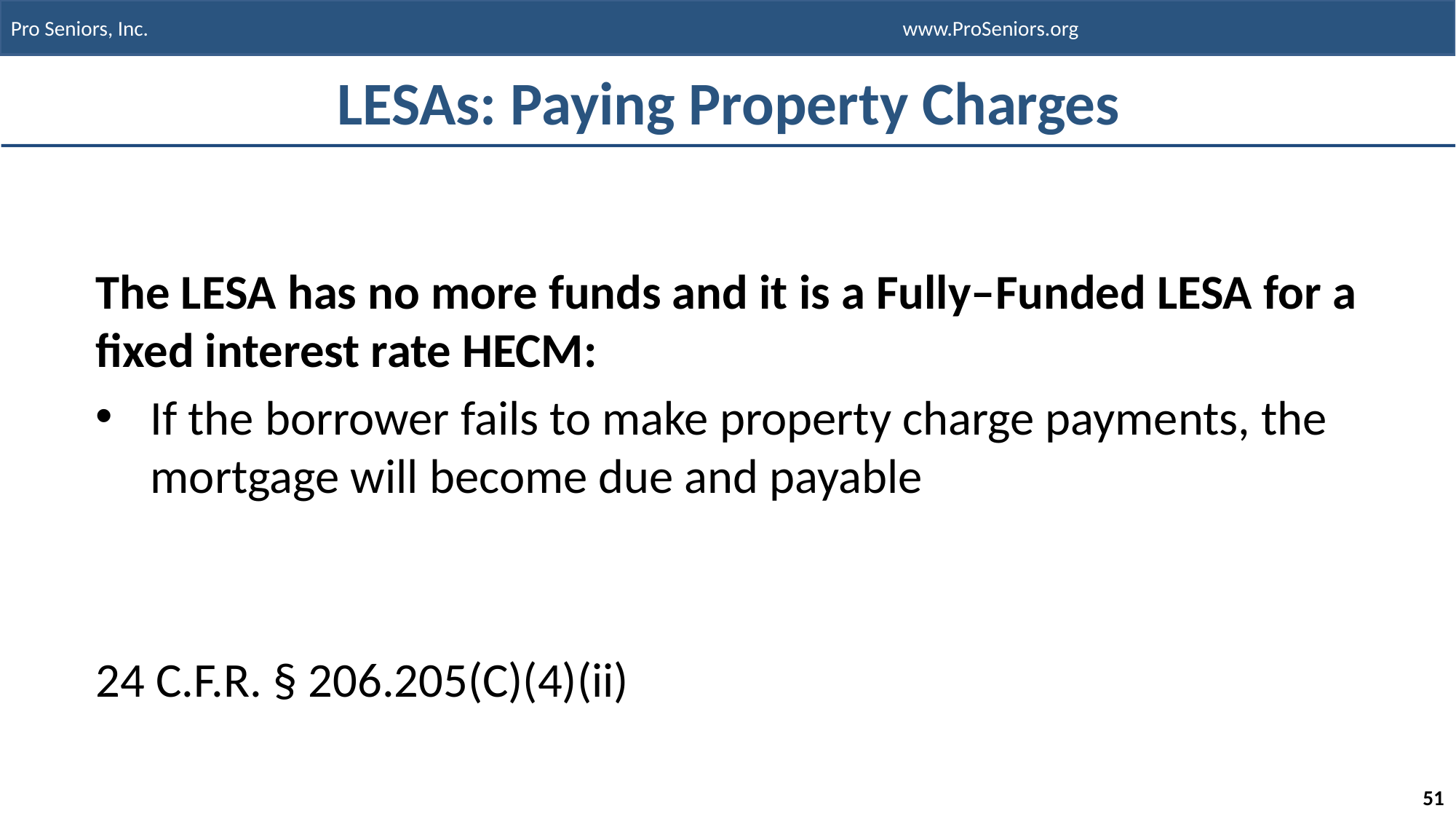

# LESAs: Paying Property Charges
The LESA has no more funds and it is a Fully–Funded LESA for a fixed interest rate HECM:
If the borrower fails to make property charge payments, the mortgage will become due and payable

24 C.F.R. § 206.205(C)(4)(ii)
51